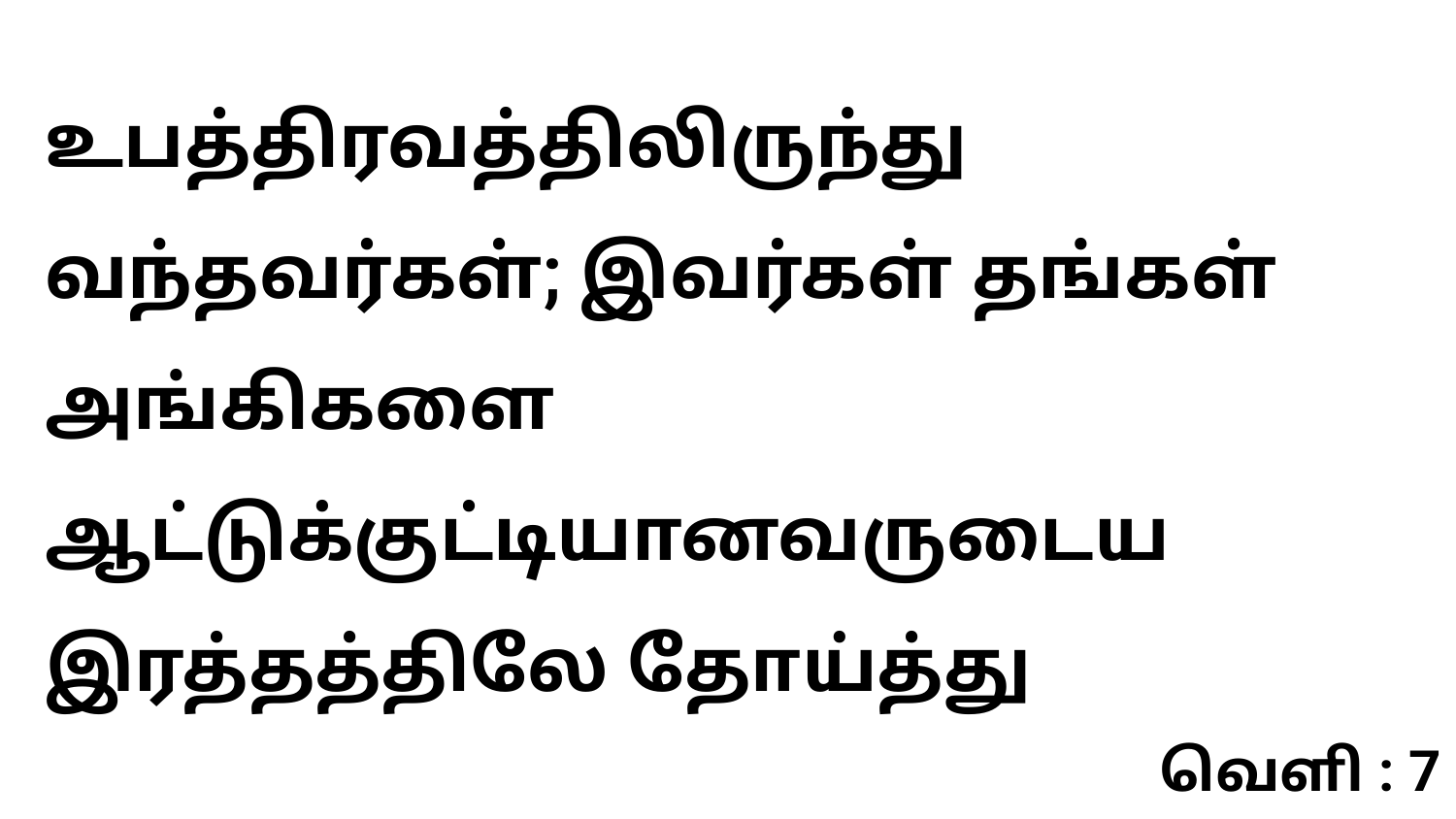

உபத்திரவத்திலிருந்து வந்தவர்கள்; இவர்கள் தங்கள் அங்கிகளை ஆட்டுக்குட்டியானவருடைய இரத்தத்திலே தோய்த்து
வெளி : 7